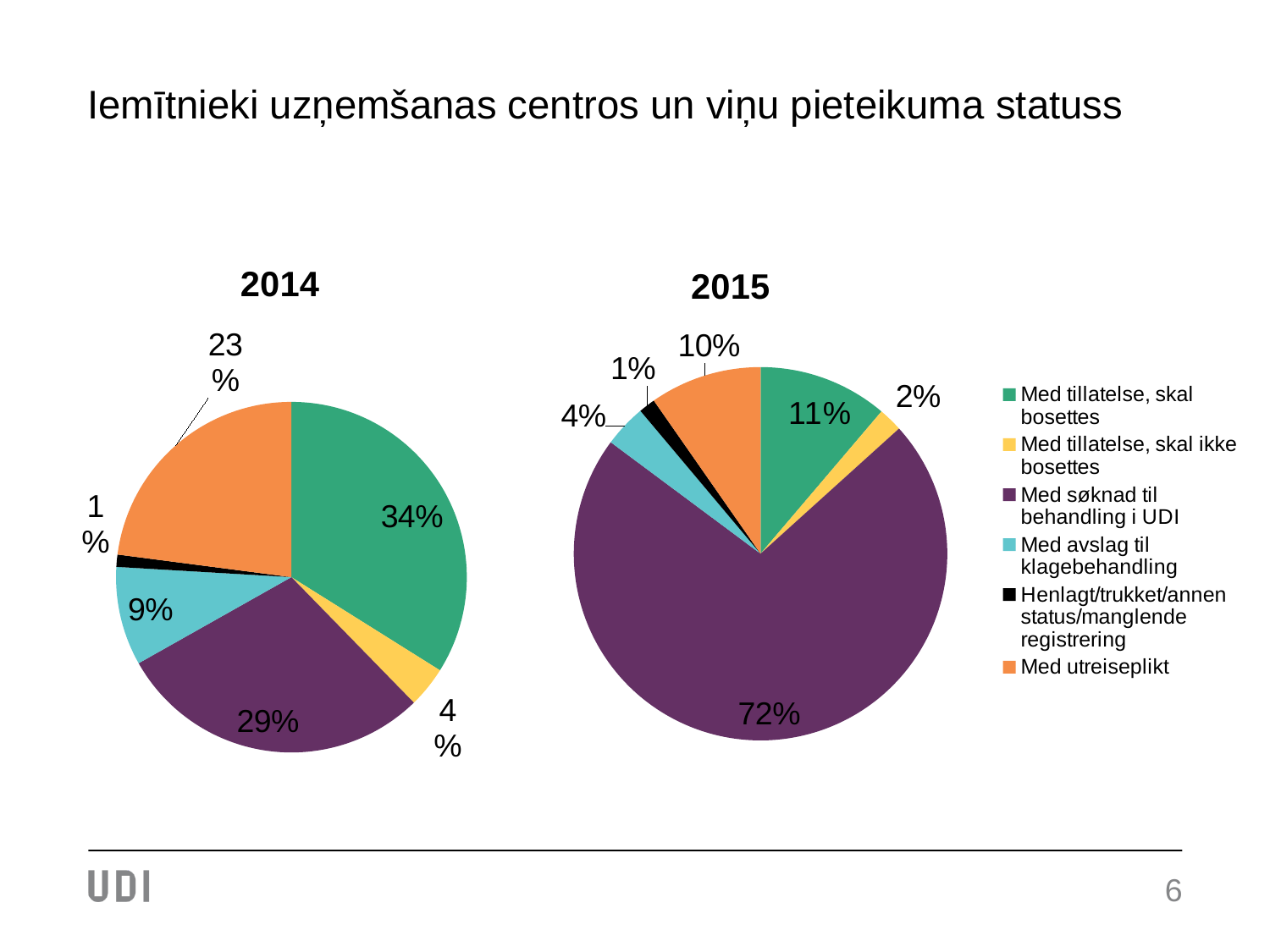

# Iemītnieki uzņemšanas centros un viņu pieteikuma statuss

### Chart: 2014

| Category | Des 2014 |
|---|---|
| Med tillatelse, skal bosettes | 4880.0 |
| Med tillatelse, skal ikke bosettes | 544.0 |
| Med søknad til behandling i UDI | 4191.0 |
| Med avslag til klagebehandling | 1310.0 |
| Henlagt/trukket/annen status/manglende registrering | 162.0 |
| Med utreiseplikt* | 3301.0 |

### Chart: 2015

| Category | des. 2016 | 31.12.2016 |
|---|---|---|
| Med tillatelse, skal bosettes | 0.11205250996282777 | 0.11205250996282777 |
| Med tillatelse, skal ikke bosettes | 0.020963798935065805 | 0.020963798935065805 |
| Med søknad til behandling i UDI | 0.7188640701918891 | 0.7188640701918891 |
| Med avslag til klagebehandling | 0.03690432336492415 | 0.03690432336492415 |
| Henlagt/trukket/annen status/manglende registrering | 0.014400053581594721 | 0.014400053581594721 |
| Med utreiseplikt | 0.09681524396369846 | 0.09681524396369846 |
6